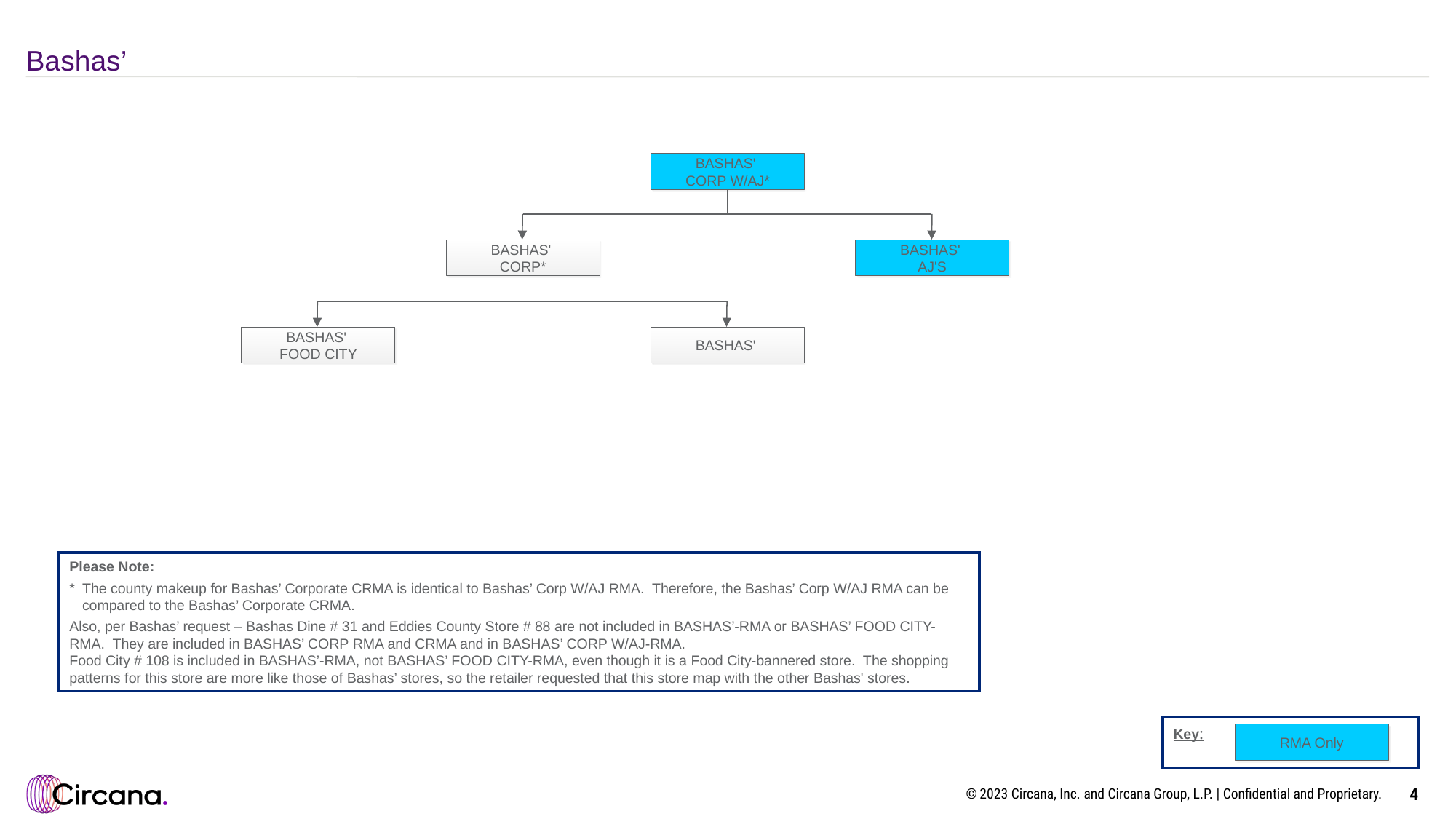

# Bashas’

BASHAS'
CORP W/AJ*
BASHAS'
CORP*
BASHAS'
AJ'S
BASHAS'
FOOD CITY
BASHAS'
Please Note:
*	The county makeup for Bashas’ Corporate CRMA is identical to Bashas’ Corp W/AJ RMA.  Therefore, the Bashas’ Corp W/AJ RMA can be compared to the Bashas’ Corporate CRMA.
Also, per Bashas’ request – Bashas Dine # 31 and Eddies County Store # 88 are not included in BASHAS’-RMA or BASHAS’ FOOD CITY-RMA.  They are included in BASHAS’ CORP RMA and CRMA and in BASHAS’ CORP W/AJ-RMA.
Food City # 108 is included in BASHAS’-RMA, not BASHAS’ FOOD CITY-RMA, even though it is a Food City-bannered store.  The shopping patterns for this store are more like those of Bashas’ stores, so the retailer requested that this store map with the other Bashas' stores.
Key:
RMA Only